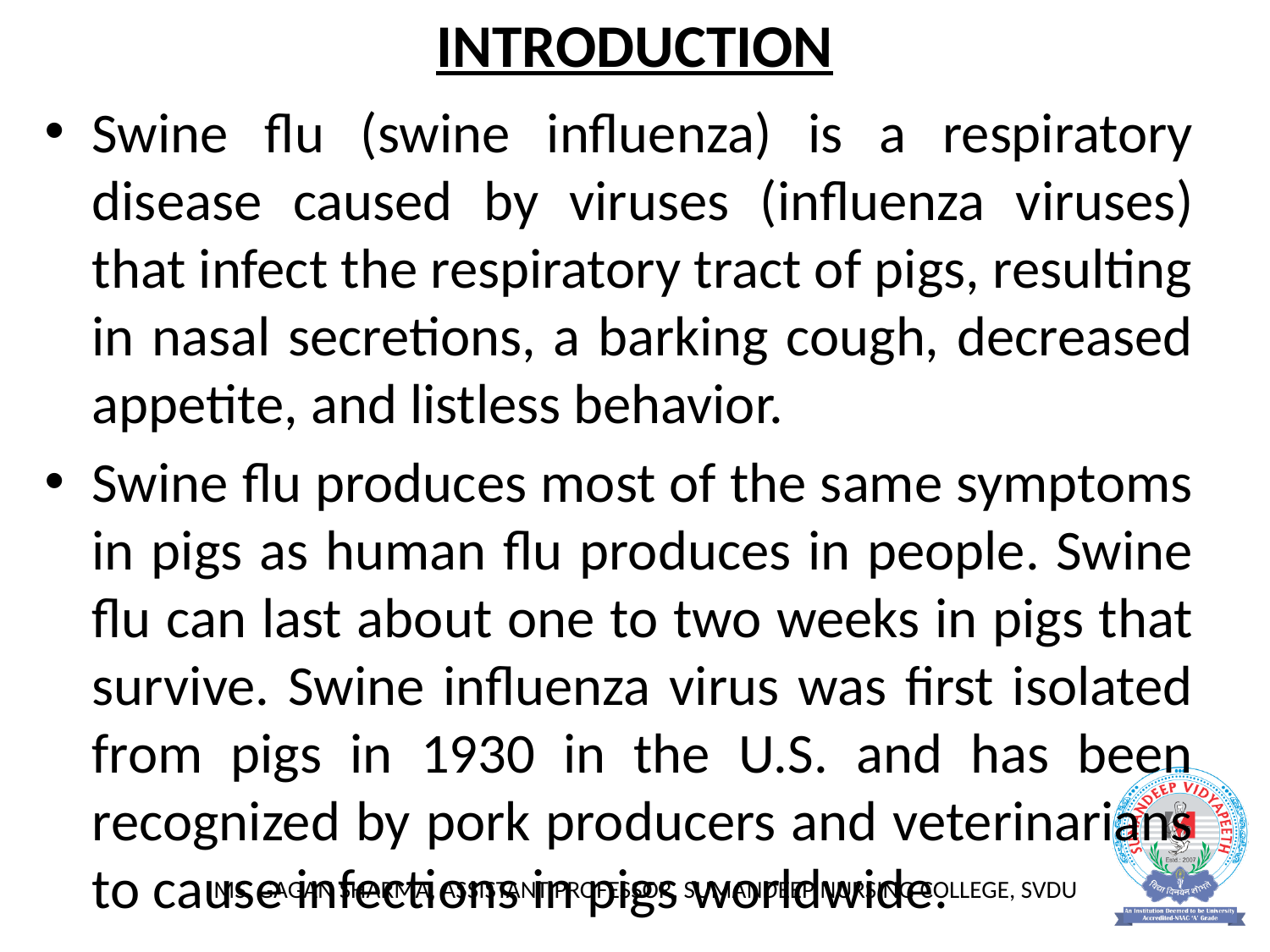

# INTRODUCTION
Swine flu (swine influenza) is a respiratory disease caused by viruses (influenza viruses) that infect the respiratory tract of pigs, resulting in nasal secretions, a barking cough, decreased appetite, and listless behavior.
Swine flu produces most of the same symptoms in pigs as human flu produces in people. Swine flu can last about one to two weeks in pigs that survive. Swine influenza virus was first isolated from pigs in 1930 in the U.S. and has been recognized by pork producers and veterinarians to cause infections in pigs worldwide.